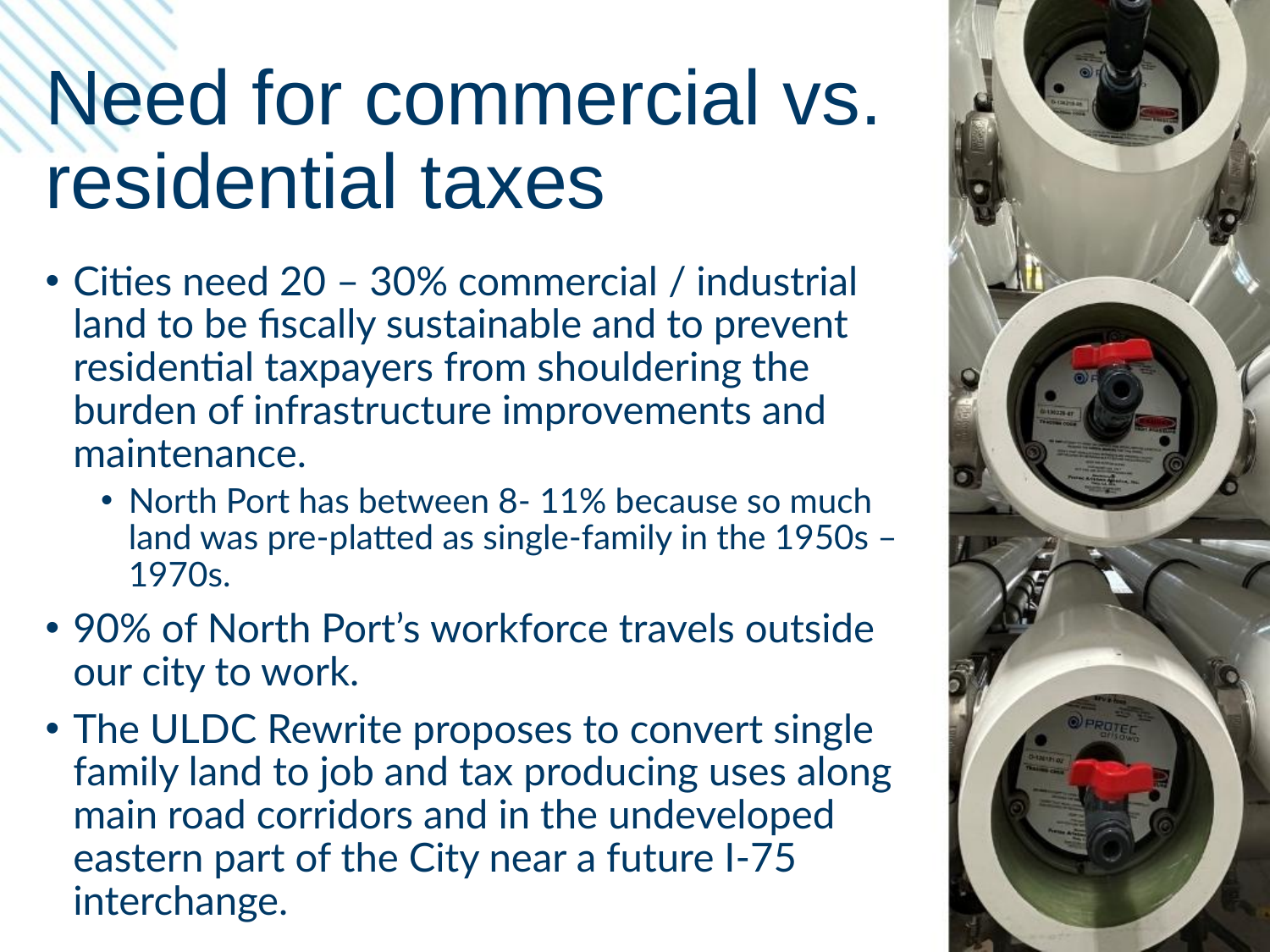

# Need for commercial vs. residential taxes
Cities need 20 – 30% commercial / industrial land to be fiscally sustainable and to prevent residential taxpayers from shouldering the burden of infrastructure improvements and maintenance.
North Port has between 8- 11% because so much land was pre-platted as single-family in the 1950s – 1970s.
90% of North Port’s workforce travels outside our city to work.
The ULDC Rewrite proposes to convert single family land to job and tax producing uses along main road corridors and in the undeveloped eastern part of the City near a future I-75 interchange.